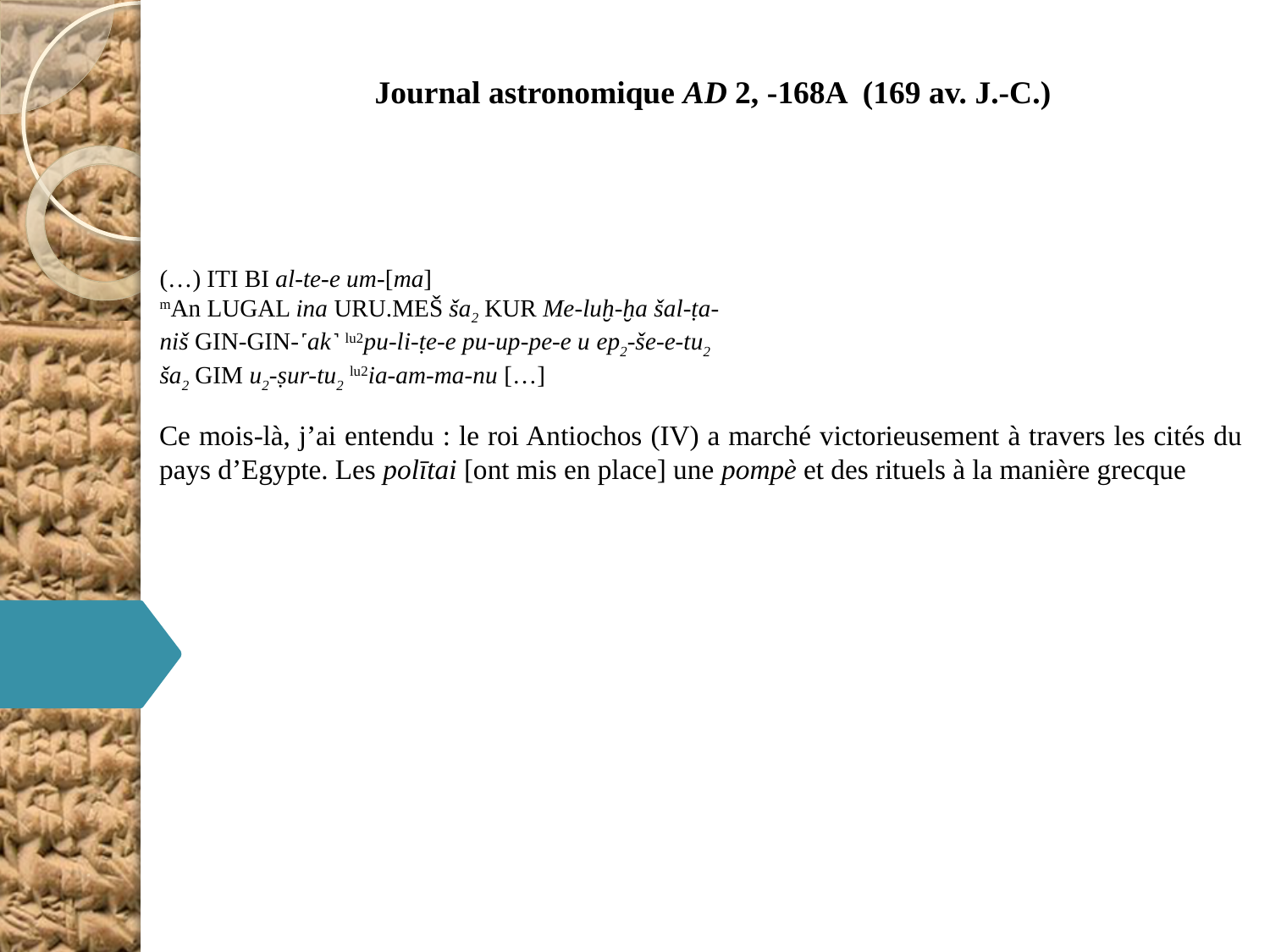

Journal astronomique AD 2, -168A  (169 av. J.-C.)
(…) ITI BI al-te-e um-[ma]
mAn LUGAL ina URU.MEŠ ša2 KUR Me-luḫ-ḫa šal-ṭa-niš GIN-GIN-˹ak˺ lu2pu-li-ṭe-e pu-up-pe-e u ep2-še-e-tu2 ša2 GIM u2-ṣur-tu2 lu2ia-am-ma-nu […]
Ce mois-là, j’ai entendu : le roi Antiochos (IV) a marché victorieusement à travers les cités du pays d’Egypte. Les polītai [ont mis en place] une pompè et des rituels à la manière grecque